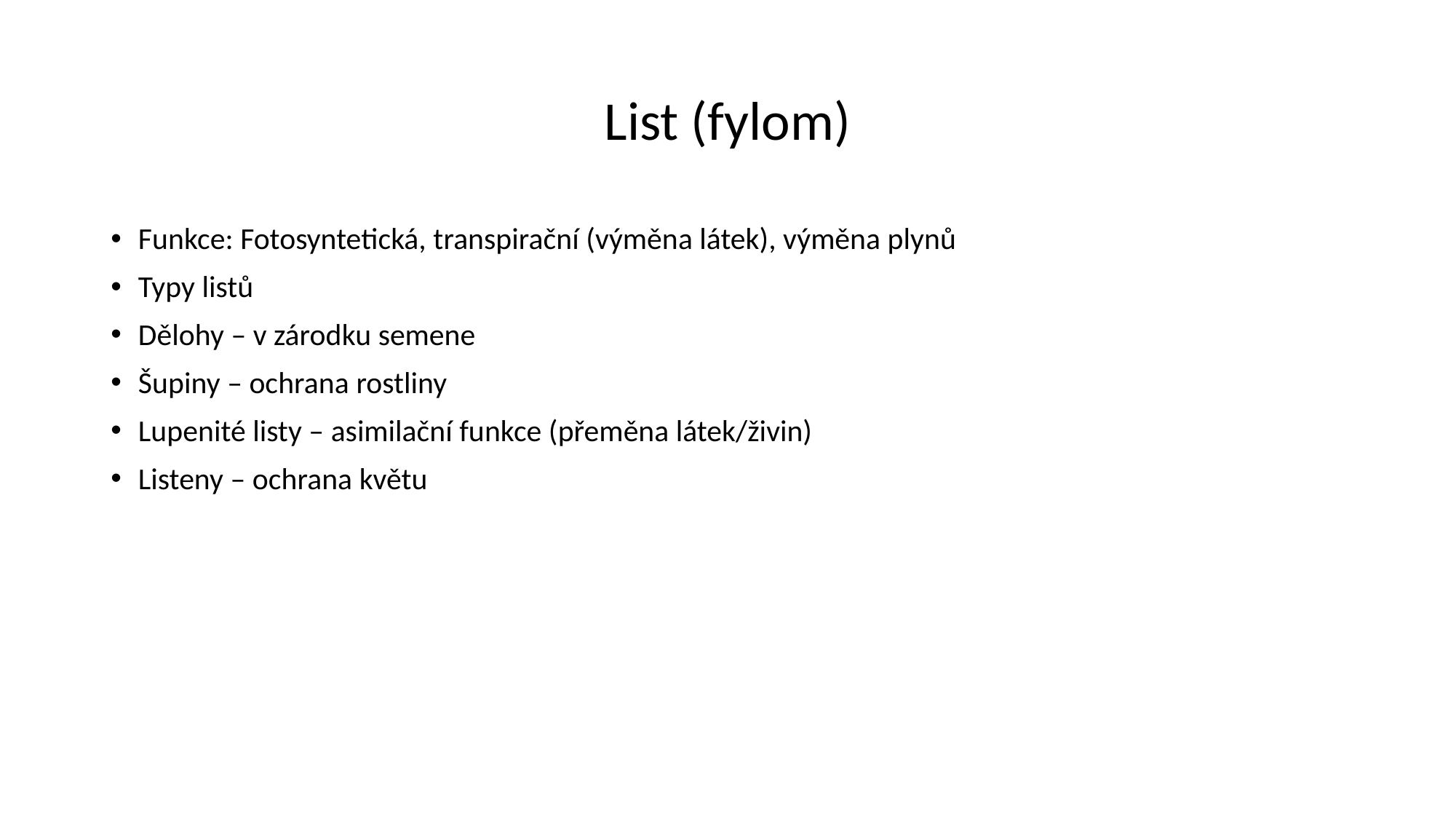

# List (fylom)
Funkce: Fotosyntetická, transpirační (výměna látek), výměna plynů
Typy listů
Dělohy – v zárodku semene
Šupiny – ochrana rostliny
Lupenité listy – asimilační funkce (přeměna látek/živin)
Listeny – ochrana květu